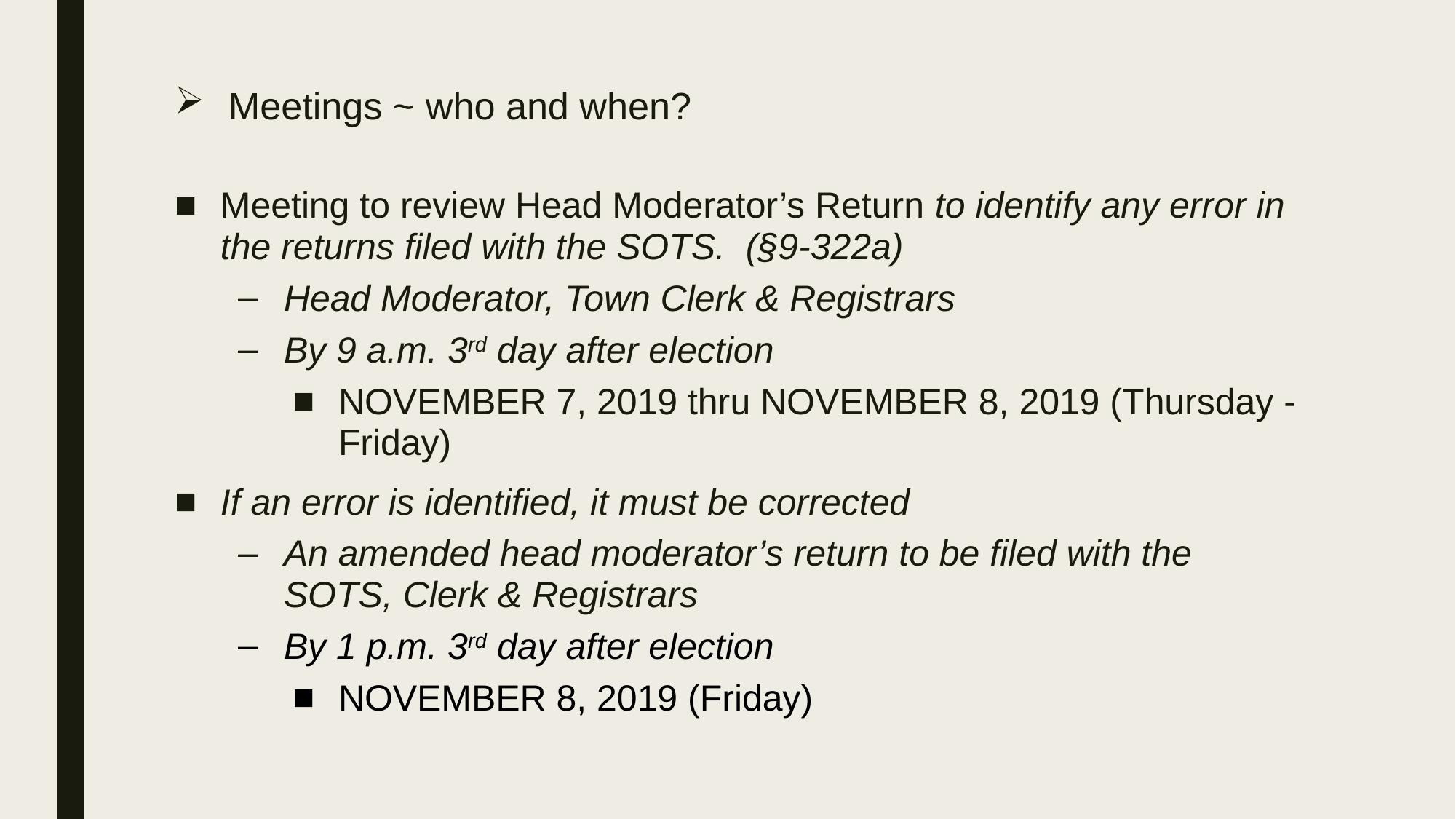

# Meetings ~ who and when?
Meeting to review Head Moderator’s Return to identify any error in the returns filed with the SOTS.  (§9-322a)
Head Moderator, Town Clerk & Registrars
By 9 a.m. 3rd day after election
NOVEMBER 7, 2019 thru NOVEMBER 8, 2019 (Thursday - Friday)
If an error is identified, it must be corrected
An amended head moderator’s return to be filed with the SOTS, Clerk & Registrars
By 1 p.m. 3rd day after election
NOVEMBER 8, 2019 (Friday)